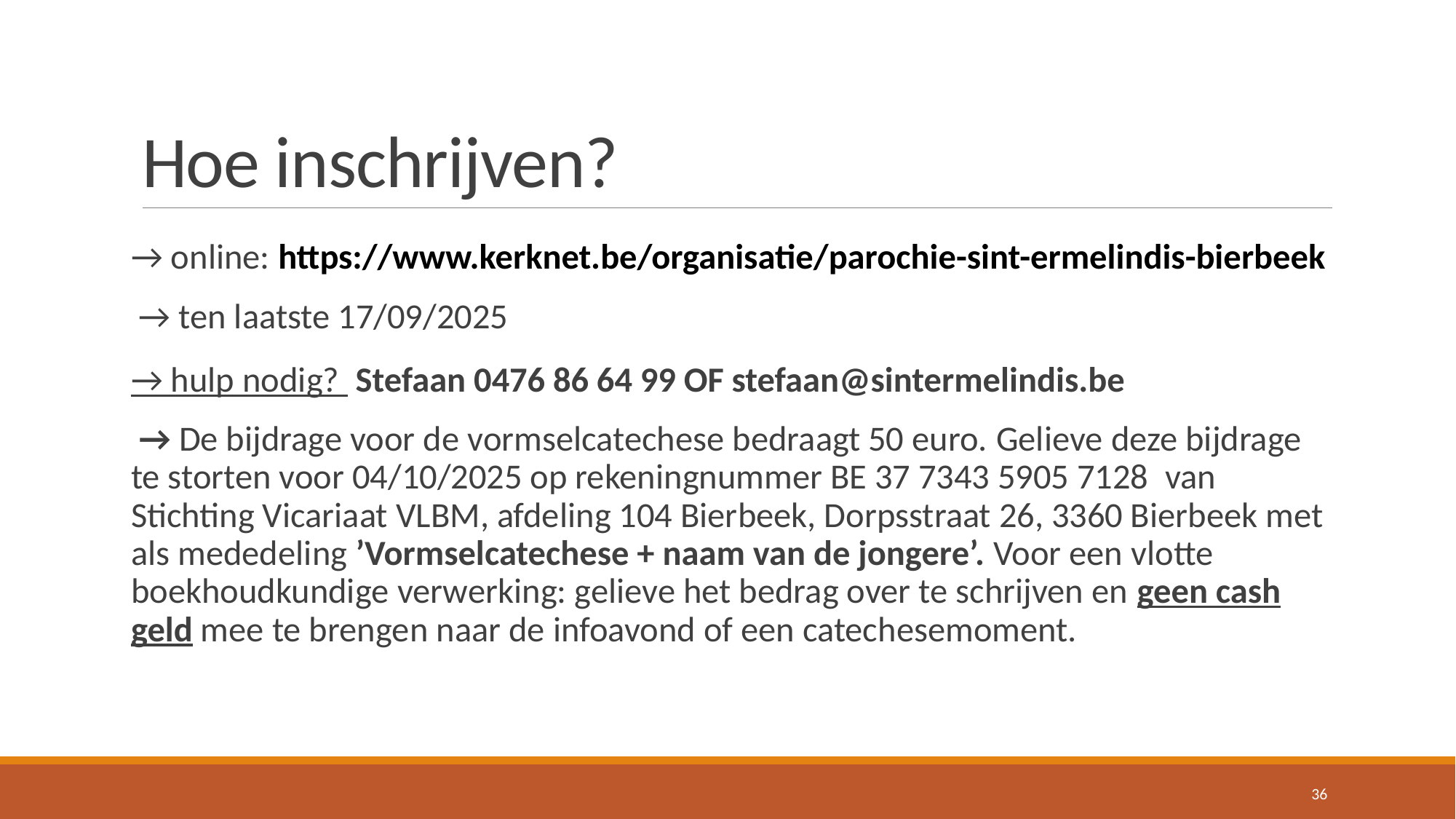

# Hoe inschrijven?
→ online: https://www.kerknet.be/organisatie/parochie-sint-ermelindis-bierbeek
→ ten laatste 17/09/2025
→ hulp nodig?  Stefaan 0476 86 64 99 OF stefaan@sintermelindis.be
 → De bijdrage voor de vormselcatechese bedraagt 50 euro. Gelieve deze bijdrage te storten voor 04/10/2025 op rekeningnummer BE 37 7343 5905 7128  van Stichting Vicariaat VLBM, afdeling 104 Bierbeek, Dorpsstraat 26, 3360 Bierbeek met als mededeling ’Vormselcatechese + naam van de jongere’. Voor een vlotte boekhoudkundige verwerking: gelieve het bedrag over te schrijven en geen cash geld mee te brengen naar de infoavond of een catechesemoment.
36